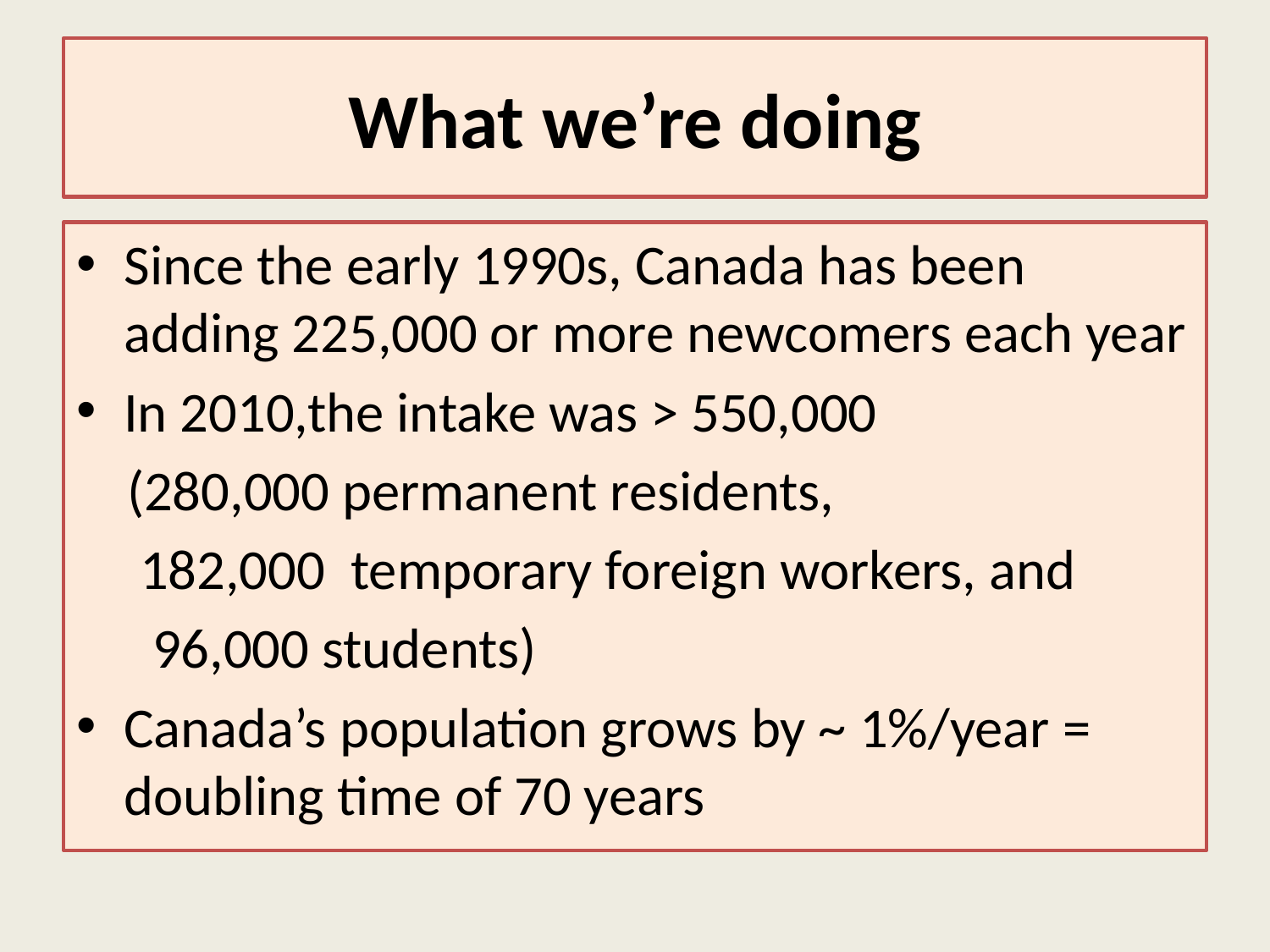

# What we’re doing
Since the early 1990s, Canada has been adding 225,000 or more newcomers each year
In 2010,the intake was > 550,000
    (280,000 permanent residents,
     182,000  temporary foreign workers, and
      96,000 students)
Canada’s population grows by ~ 1%/year = doubling time of 70 years